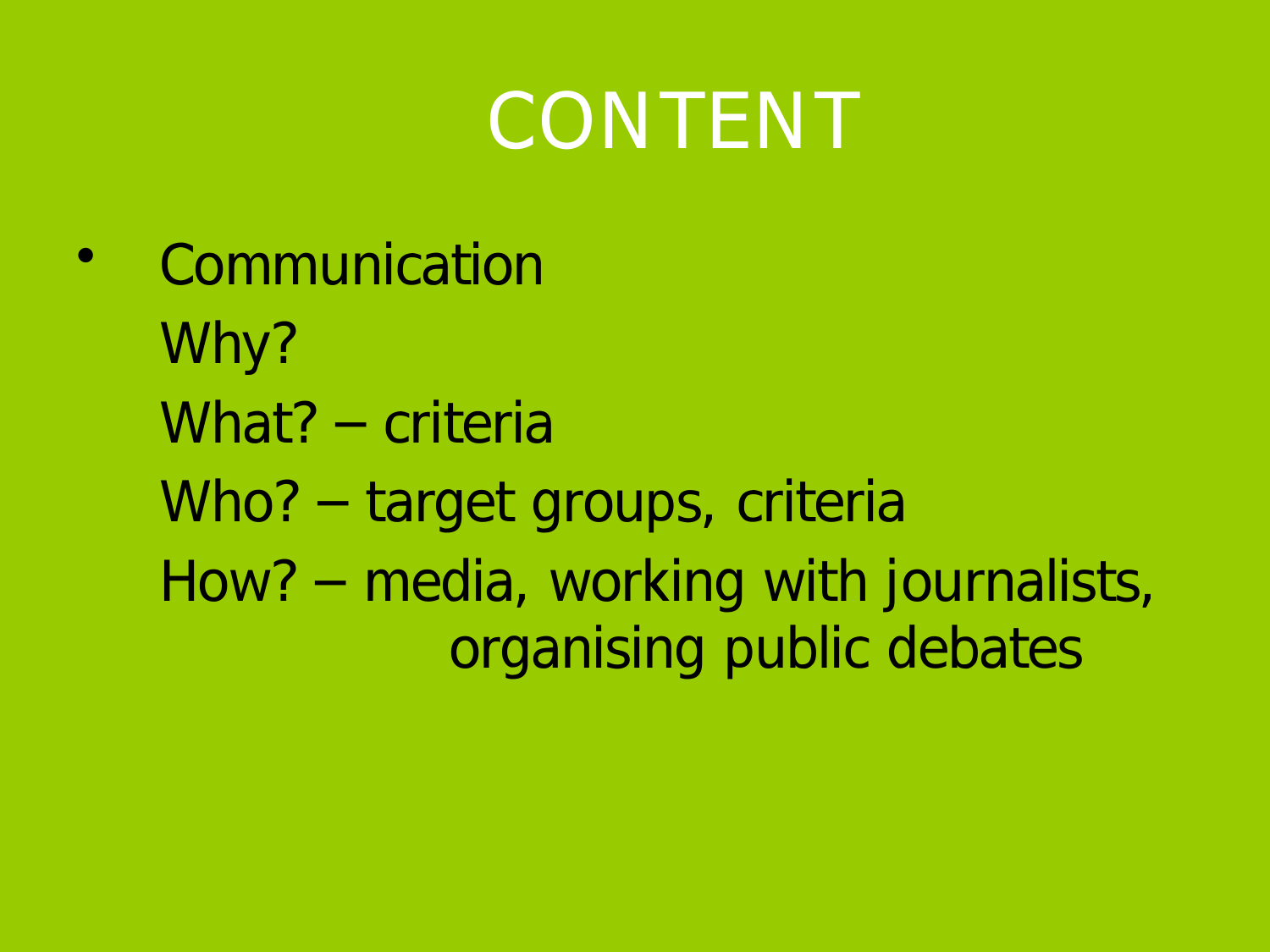

# CONTENT
Communication
	Why?
	What? – criteria
	Who? – target groups, criteria
	How? – media, working with journalists, 		  organising public debates